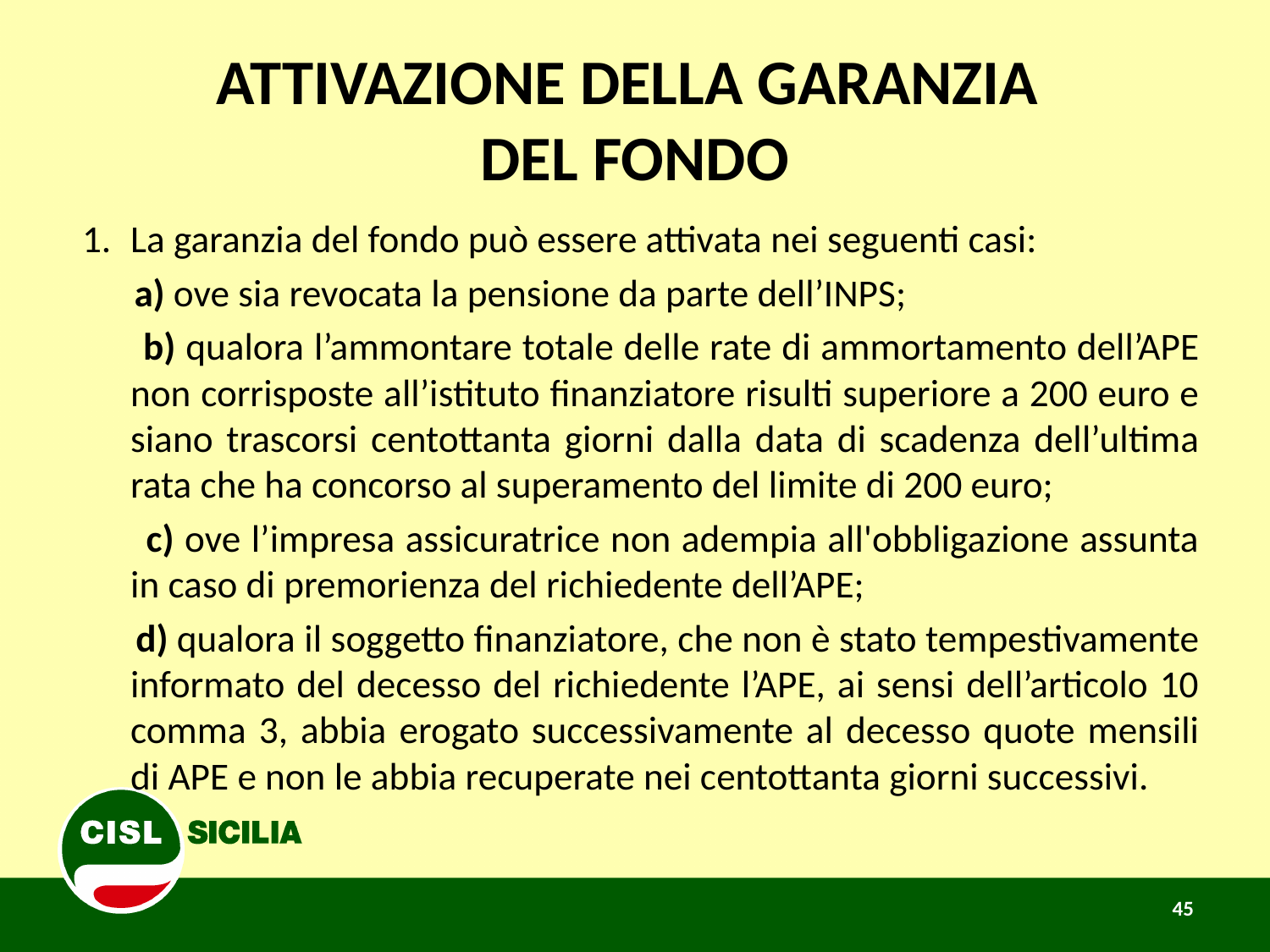

# ATTIVAZIONE DELLA GARANZIA DEL FONDO
1. 	La garanzia del fondo può essere attivata nei seguenti casi:
      a) ove sia revocata la pensione da parte dell’INPS;
      b) qualora l’ammontare totale delle rate di ammortamento dell’APE non corrisposte all’istituto finanziatore risulti superiore a 200 euro e siano trascorsi centottanta giorni dalla data di scadenza dell’ultima rata che ha concorso al superamento del limite di 200 euro;
      c) ove l’impresa assicuratrice non adempia all'obbligazione assunta in caso di premorienza del richiedente dell’APE;
      d) qualora il soggetto finanziatore, che non è stato tempestivamente informato del decesso del richiedente l’APE, ai sensi dell’articolo 10 comma 3, abbia erogato successivamente al decesso quote mensili di APE e non le abbia recuperate nei centottanta giorni successivi.
45